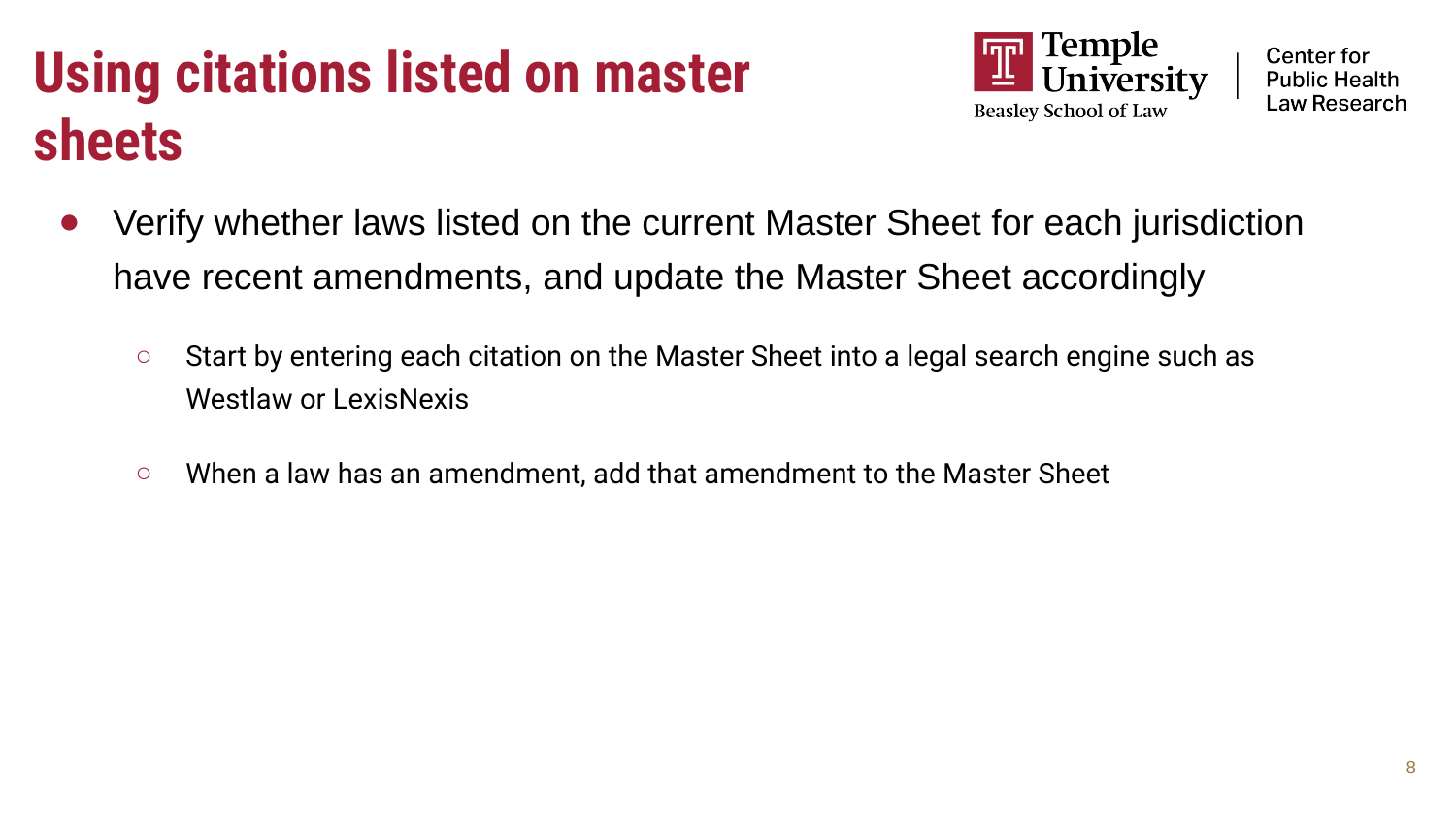

# Using citations listed on master sheets
Verify whether laws listed on the current Master Sheet for each jurisdiction have recent amendments, and update the Master Sheet accordingly
Start by entering each citation on the Master Sheet into a legal search engine such as Westlaw or LexisNexis
When a law has an amendment, add that amendment to the Master Sheet